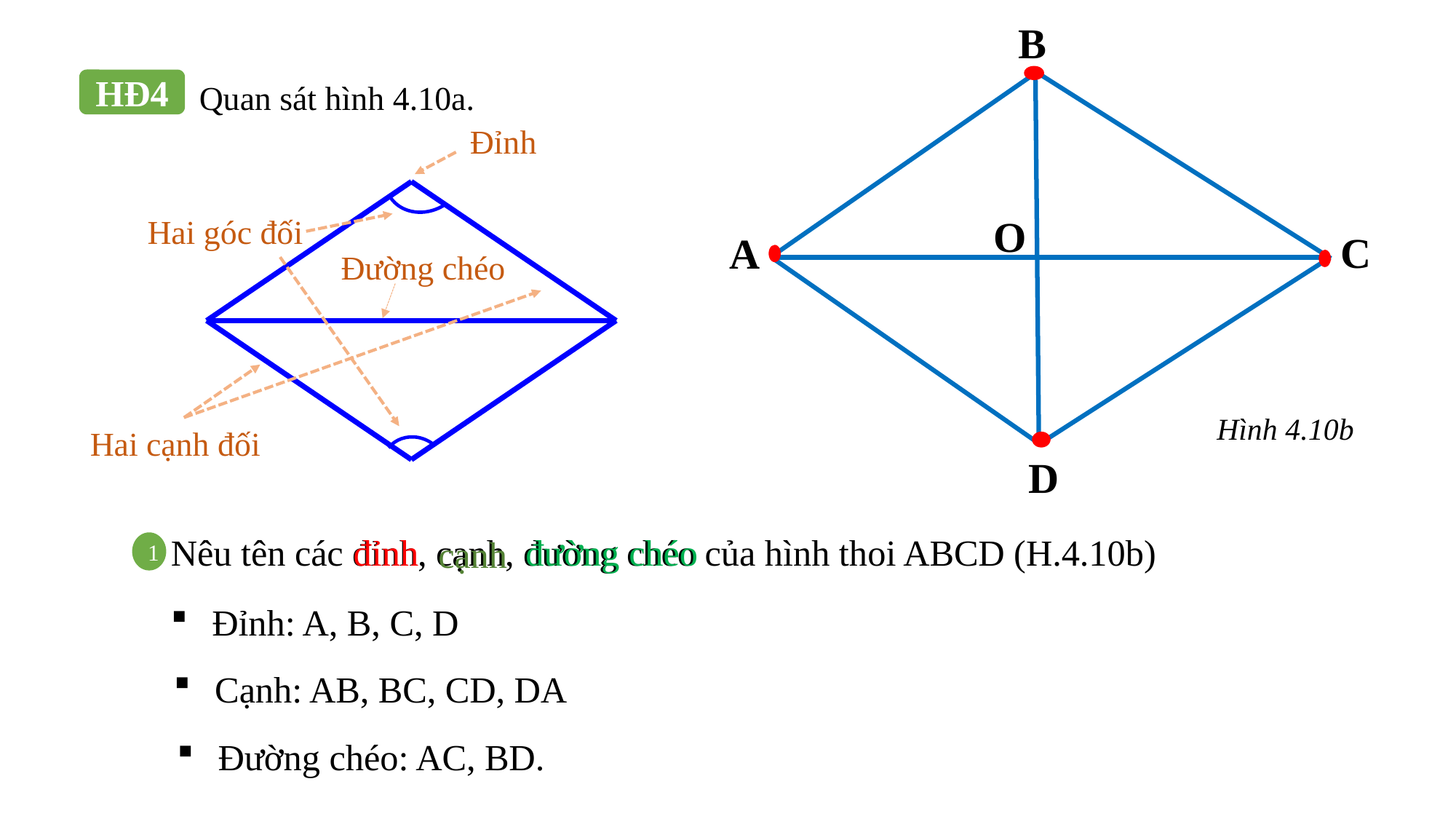

B

HĐ4
Quan sát hình 4.10a.
Đỉnh

O
Hai góc đối
C
A
Đường chéo

Hình 4.10b
Hai cạnh đối

D
Nêu tên các đỉnh, cạnh, đường chéo của hình thoi ABCD (H.4.10b)
đỉnh
đường chéo
cạnh
1
Đỉnh: A, B, C, D
Cạnh: AB, BC, CD, DA
Đường chéo: AC, BD.